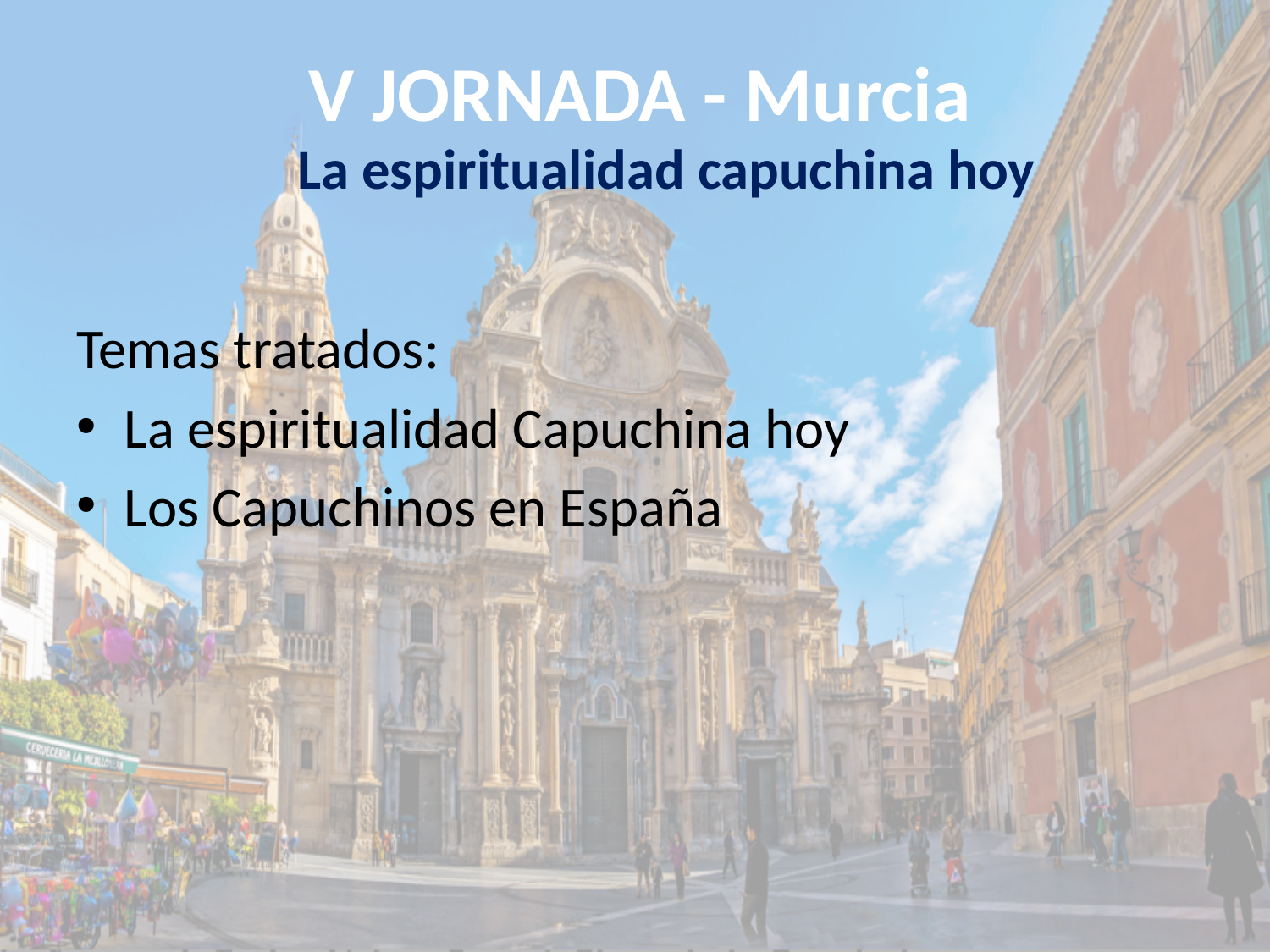

# V JORNADA - Murcia
La espiritualidad capuchina hoy
Temas tratados:
La espiritualidad Capuchina hoy
Los Capuchinos en España